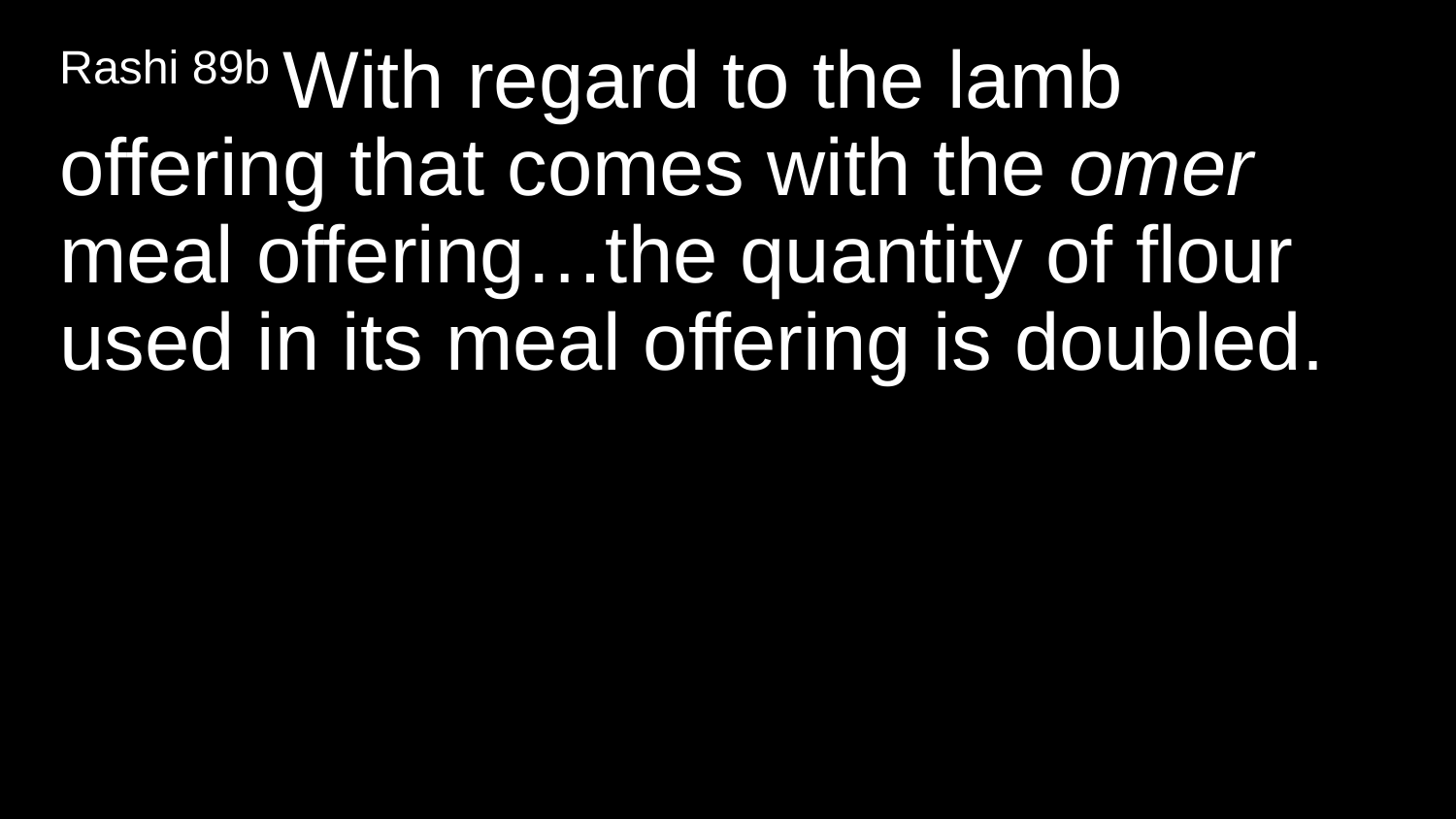

Rashi 89b With regard to the lamb offering that comes with the omer meal offering…the quantity of flour used in its meal offering is doubled.